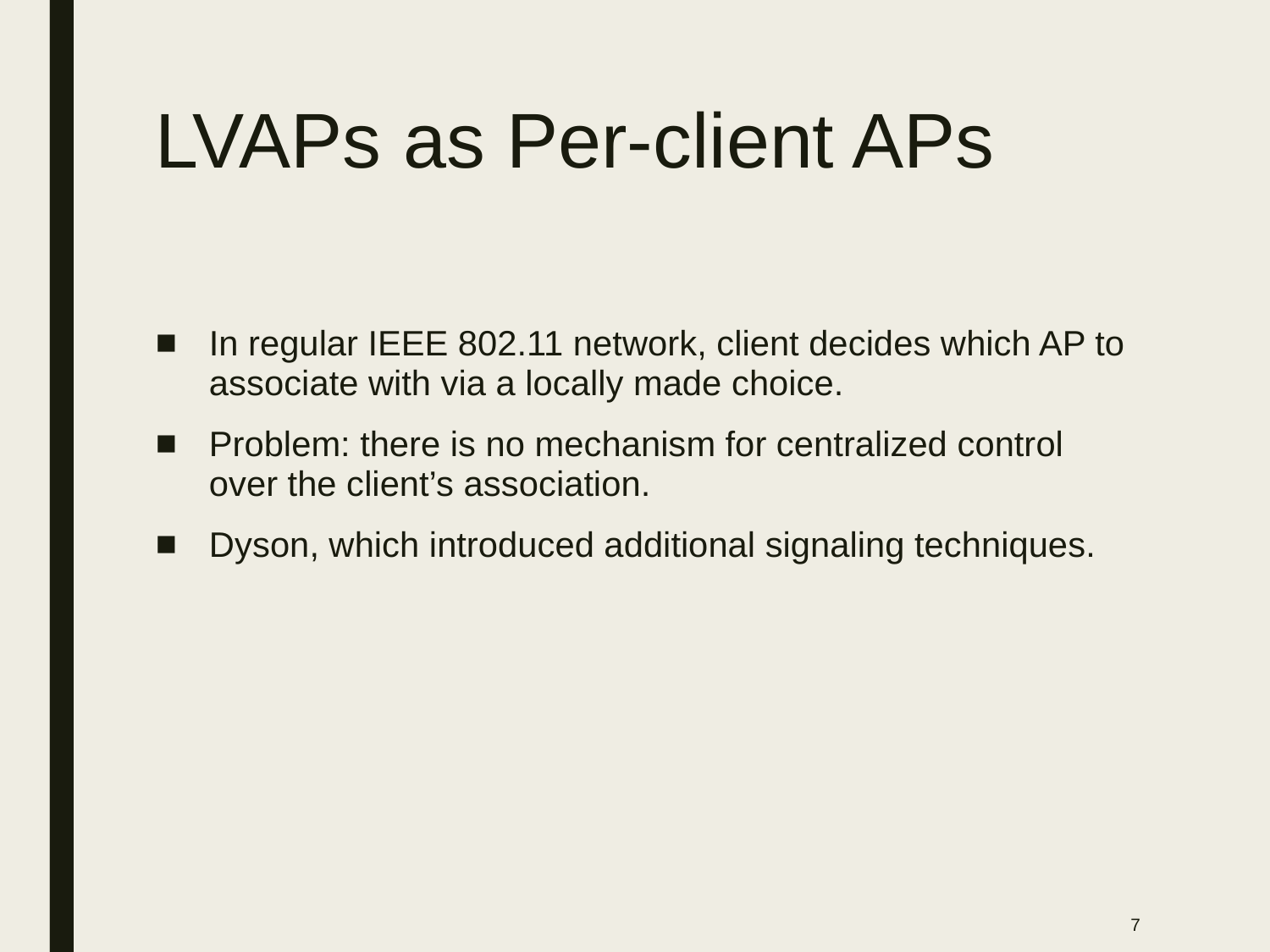

# LVAPs as Per-client APs
In regular IEEE 802.11 network, client decides which AP to associate with via a locally made choice.
Problem: there is no mechanism for centralized control over the client’s association.
Dyson, which introduced additional signaling techniques.
7